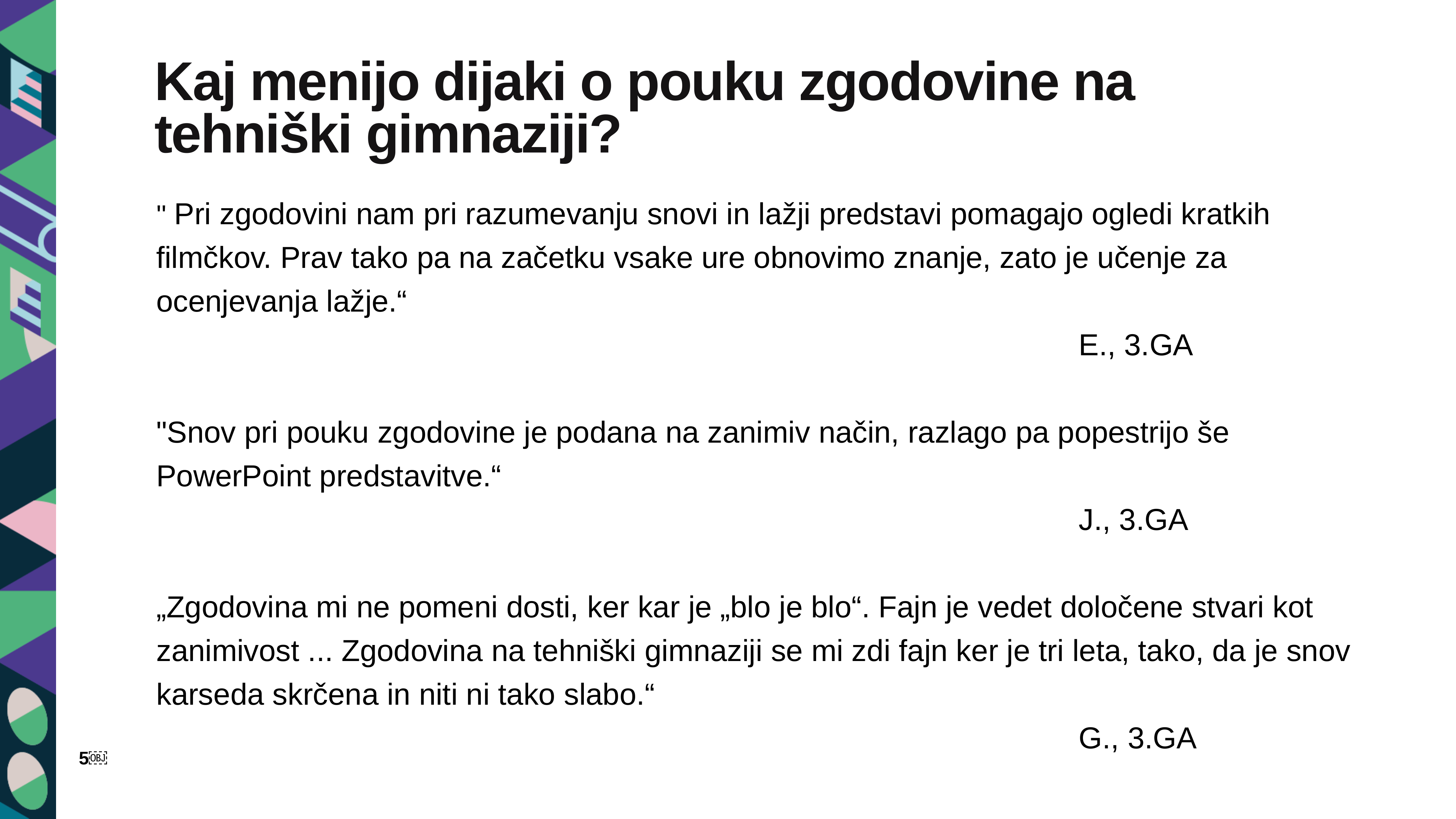

Kaj menijo dijaki o pouku zgodovine na tehniški gimnaziji?

'' Pri zgodovini nam pri razumevanju snovi in lažji predstavi pomagajo ogledi kratkih filmčkov. Prav tako pa na začetku vsake ure obnovimo znanje, zato je učenje za ocenjevanja lažje.“
                                                                                                             E., 3.GA

"Snov pri pouku zgodovine je podana na zanimiv način, razlago pa popestrijo še PowerPoint predstavitve.“
                                                                                                             J., 3.GA

„Zgodovina mi ne pomeni dosti, ker kar je „blo je blo“. Fajn je vedet določene stvari kot zanimivost ... Zgodovina na tehniški gimnaziji se mi zdi fajn ker je tri leta, tako, da je snov karseda skrčena in niti ni tako slabo.“
                                                                                                             G., 3.GA